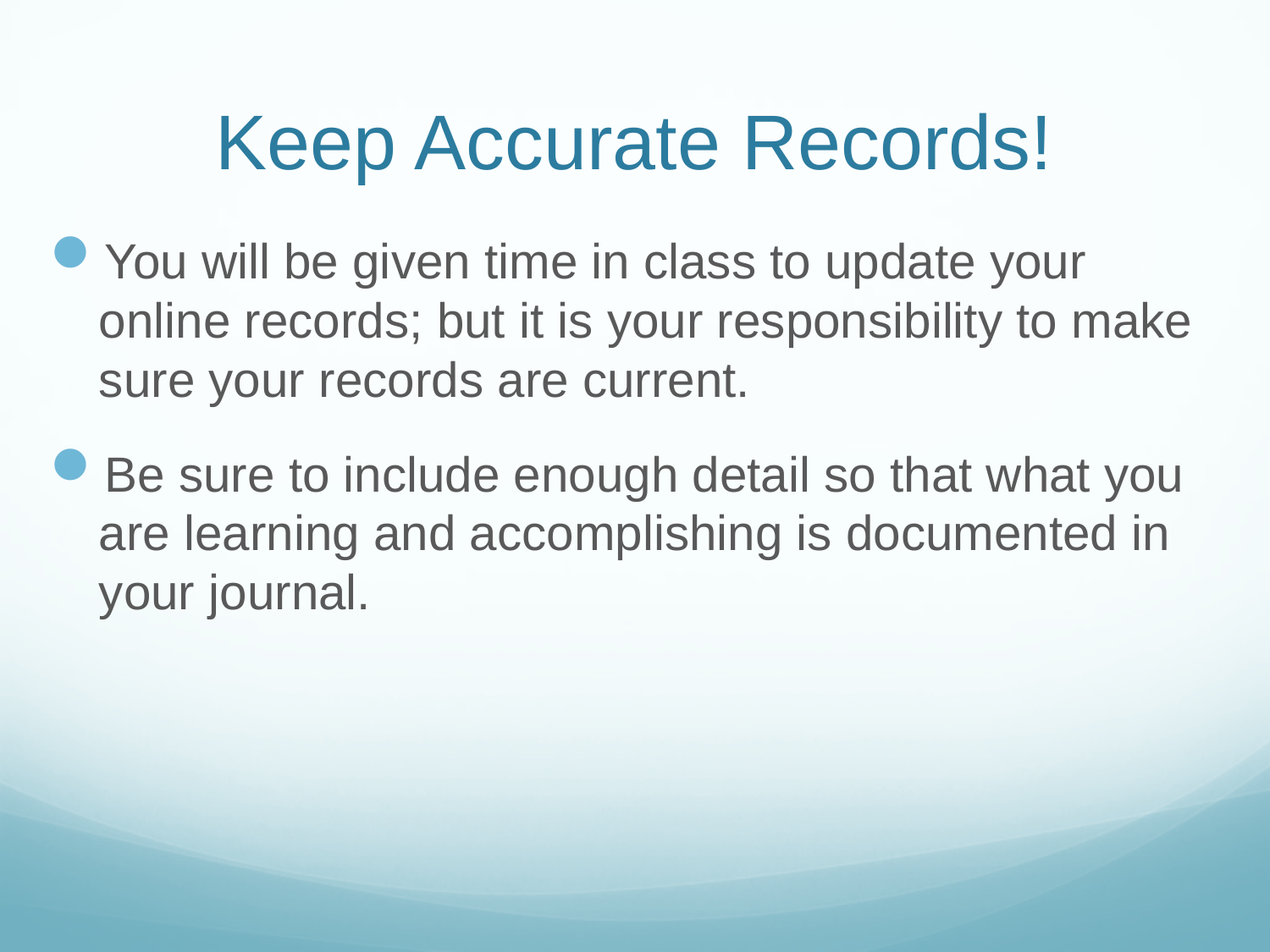

# Keep Accurate Records!
You will be given time in class to update your online records; but it is your responsibility to make sure your records are current.
Be sure to include enough detail so that what you are learning and accomplishing is documented in your journal.